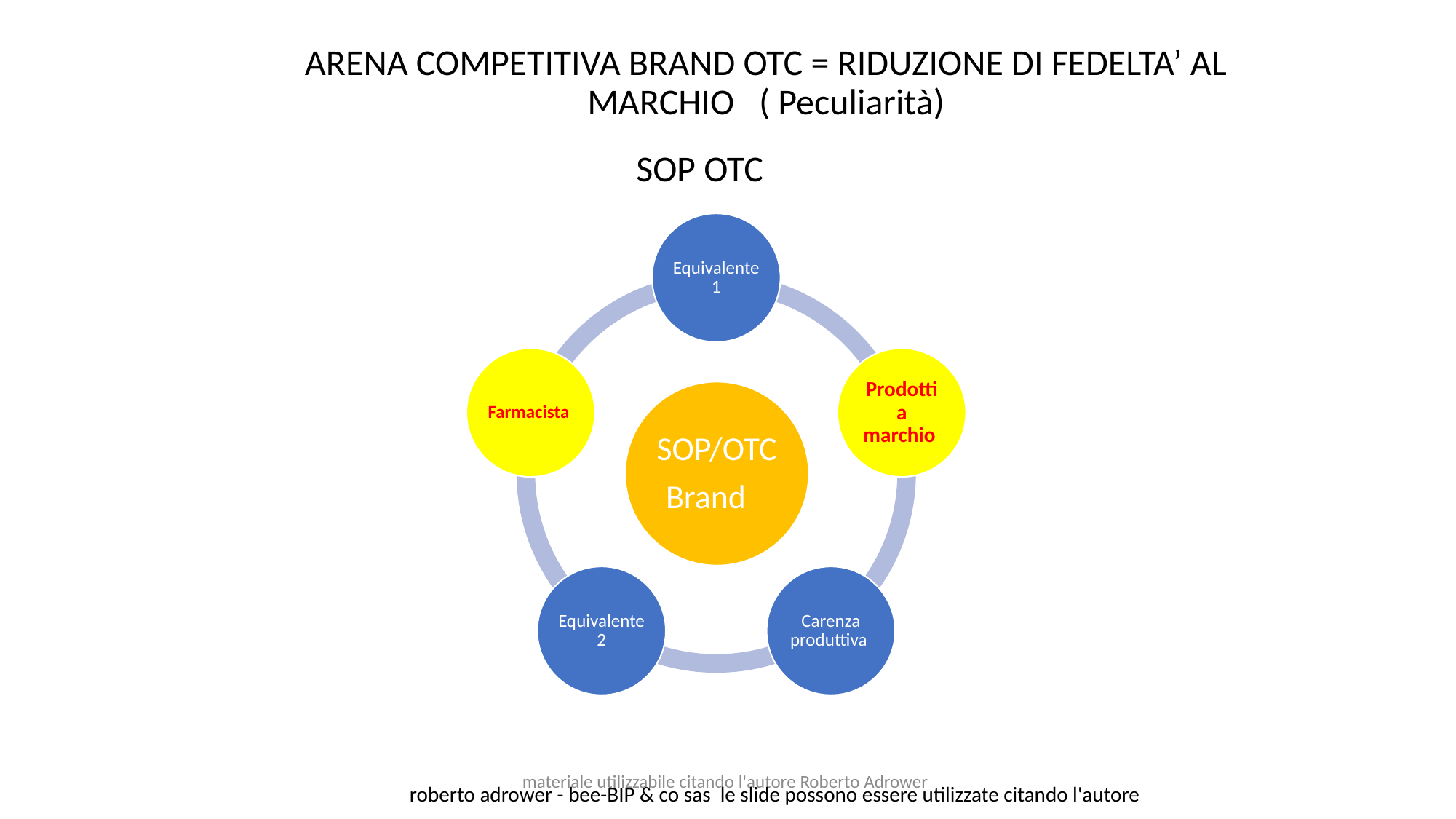

# ARENA COMPETITIVA BRAND OTC = RIDUZIONE DI FEDELTA’ AL MARCHIO   ( Peculiarità)
SOP OTC
SOP/OTC
Brand
Equivalente 1
Prodotti a marchio
Carenza produttiva
Equivalente 2
Farmacista
materiale utilizzabile citando l'autore Roberto Adrower
roberto adrower - bee-BIP & co sas  le slide possono essere utilizzate citando l'autore